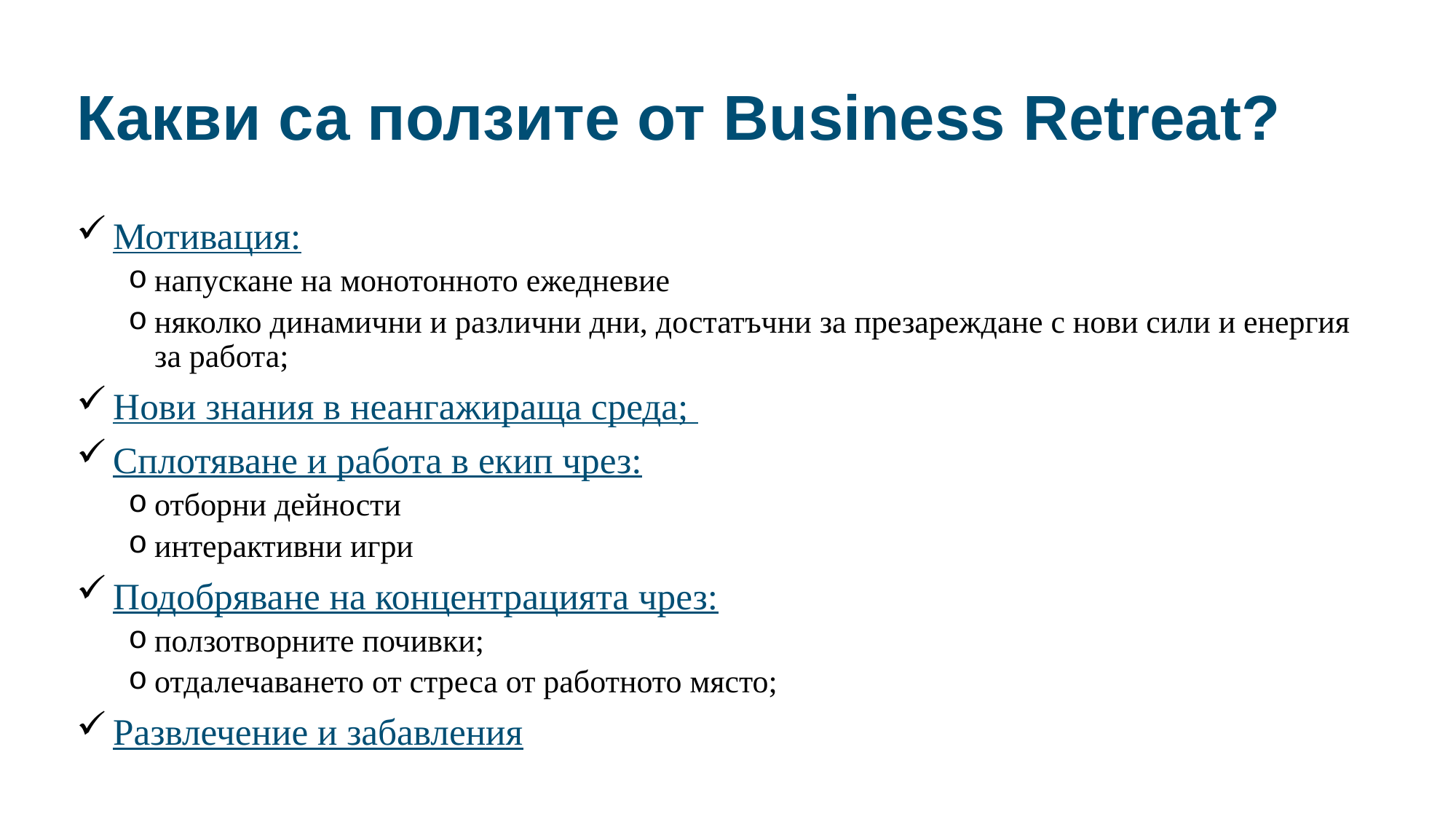

# Какви са ползите от Business Retreat?
 Мотивация:
напускане на монотонното ежедневие
няколко динамични и различни дни, достатъчни за презареждане с нови сили и енергия за работа;
 Нови знания в неангажираща среда;
 Сплотяване и работа в екип чрез:
отборни дейности
интерактивни игри
 Подобряване на концентрацията чрез:
ползотворните почивки;
отдалечаването от стреса от работното място;
 Развлечение и забавления